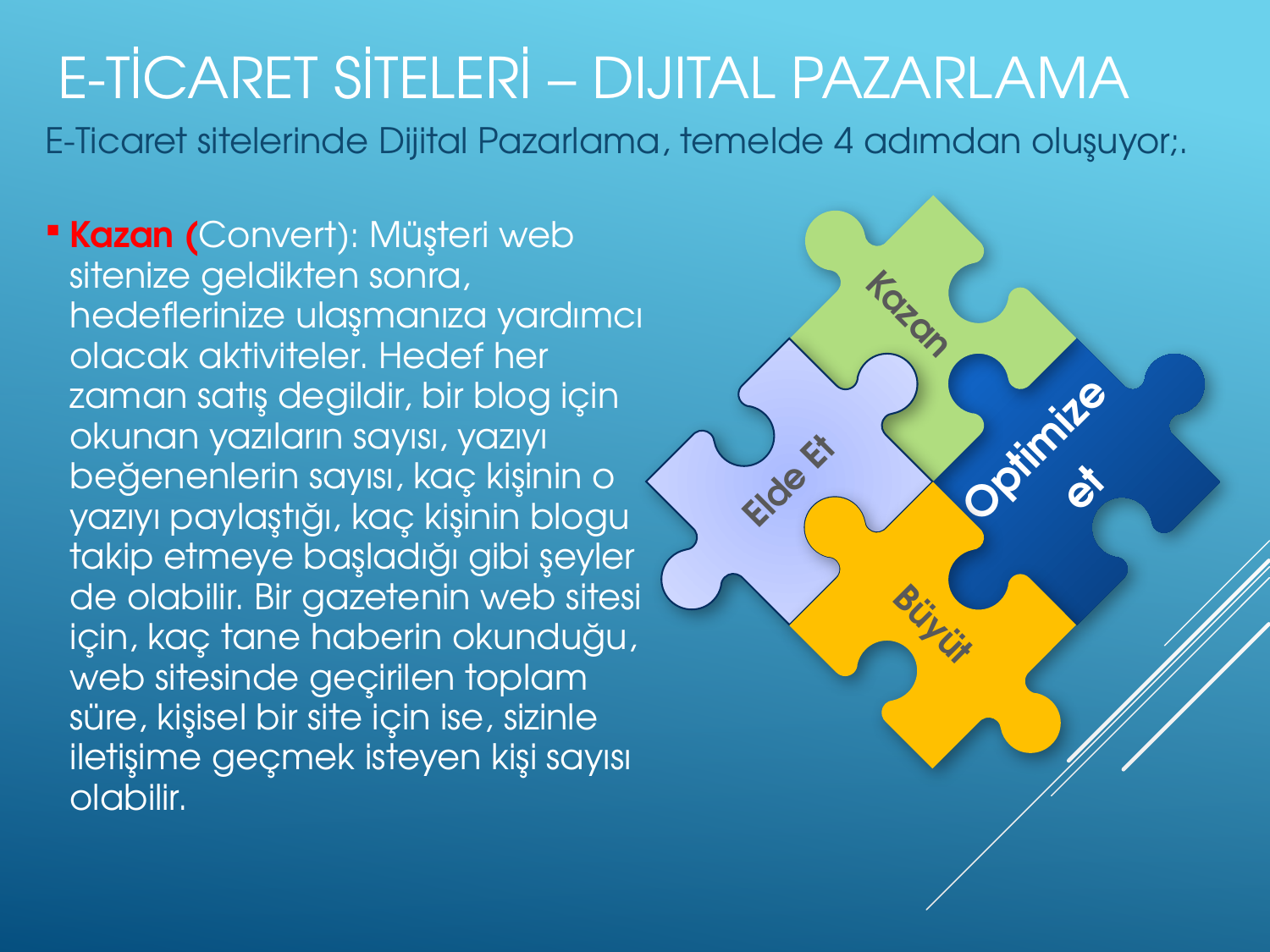

# E-Ticaret siteleri – Dijital Pazarlama
E-Ticaret sitelerinde Dijital Pazarlama, temelde 4 adımdan oluşuyor;.
Kazan
Optimize
et
Elde Et
Büyüt
Kazan (Convert): Müşteri web sitenize geldikten sonra, hedeflerinize ulaşmanıza yardımcı olacak aktiviteler. Hedef her zaman satış degildir, bir blog için okunan yazıların sayısı, yazıyı beğenenlerin sayısı, kaç kişinin o yazıyı paylaştığı, kaç kişinin blogu takip etmeye başladığı gibi şeyler de olabilir. Bir gazetenin web sitesi için, kaç tane haberin okunduğu, web sitesinde geçirilen toplam süre, kişisel bir site için ise, sizinle iletişime geçmek isteyen kişi sayısı olabilir.